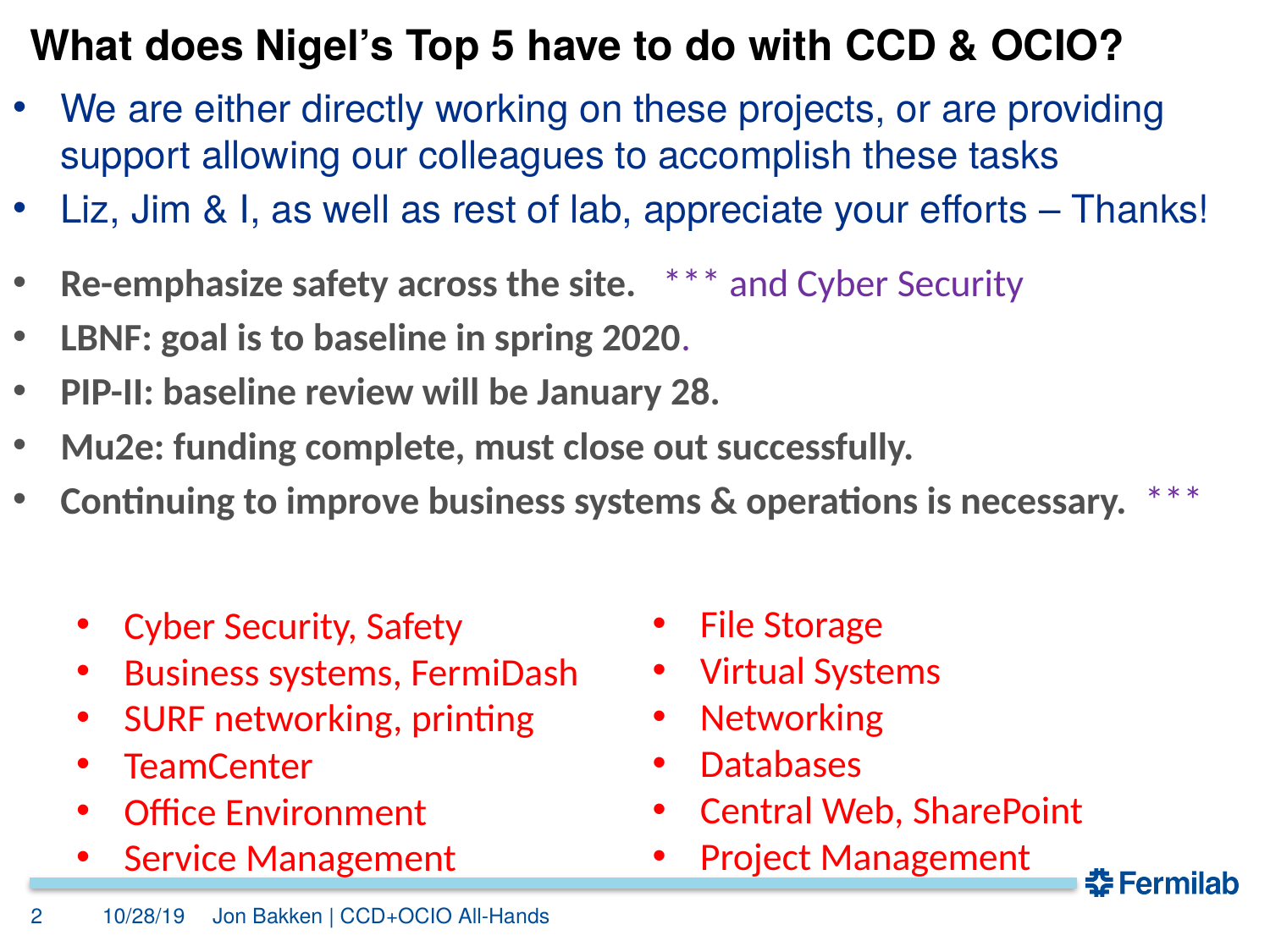

# What does Nigel’s Top 5 have to do with CCD & OCIO?
We are either directly working on these projects, or are providing support allowing our colleagues to accomplish these tasks
Liz, Jim & I, as well as rest of lab, appreciate your efforts – Thanks!

Re-emphasize safety across the site.   *** and Cyber Security
LBNF: goal is to baseline in spring 2020.
PIP-II: baseline review will be January 28.
Mu2e: funding complete, must close out successfully.
Continuing to improve business systems & operations is necessary.  ***

File Storage
Virtual Systems
Networking
Databases
Central Web, SharePoint
Project Management
Cyber Security, Safety
Business systems, FermiDash
SURF networking, printing
TeamCenter
Office Environment
Service Management
2
10/28/19
Jon Bakken | CCD+OCIO All-Hands